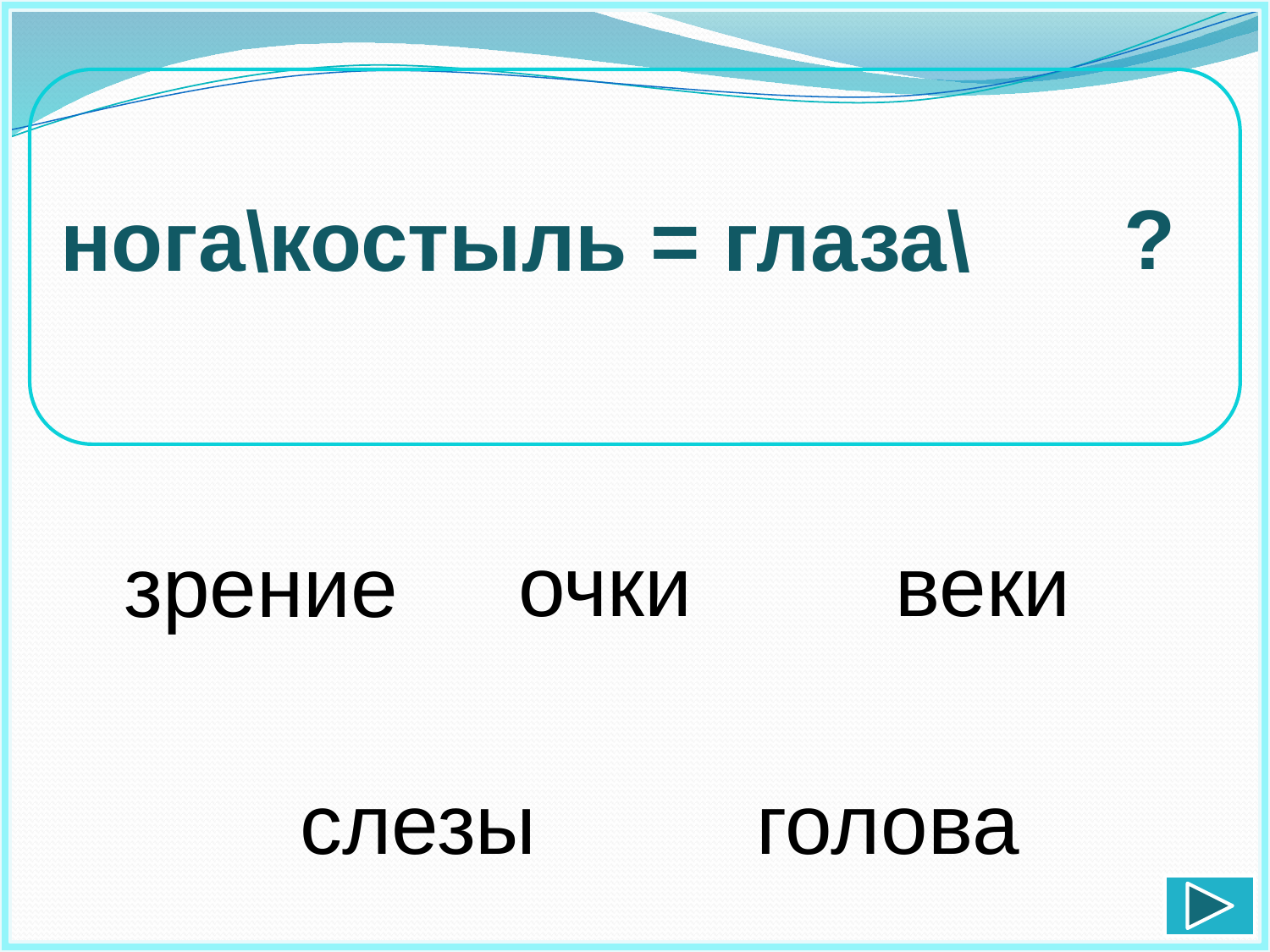

нога\костыль = глаза\

?
зрение
очки
веки
слезы
голова